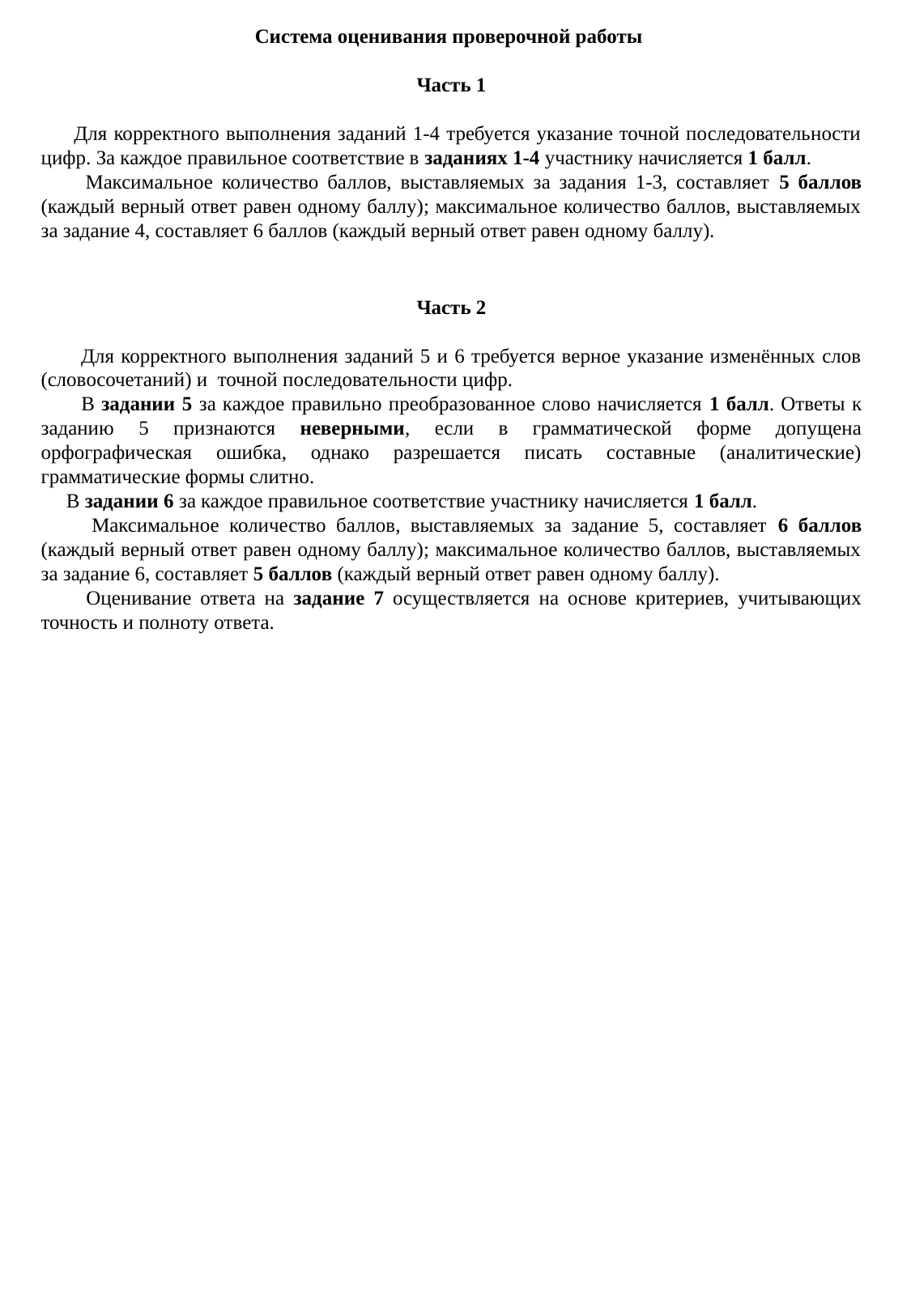

Система оценивания проверочной работы

Часть 1

     Для корректного выполнения заданий 1-4 требуется указание точной последовательности цифр. За каждое правильное соответствие в заданиях 1-4 участнику начисляется 1 балл.
     Максимальное количество баллов, выставляемых за задания 1-3, составляет 5 баллов (каждый верный ответ равен одному баллу); максимальное количество баллов, выставляемых за задание 4, составляет 6 баллов (каждый верный ответ равен одному баллу).

Часть 2

      Для корректного выполнения заданий 5 и 6 требуется верное указание изменённых слов (словосочетаний) и  точной последовательности цифр.
      В задании 5 за каждое правильно преобразованное слово начисляется 1 балл. Ответы к заданию 5 признаются неверными, если в грамматической форме допущена орфографическая ошибка, однако разрешается писать составные (аналитические) грамматические формы слитно.
     В задании 6 за каждое правильное соответствие участнику начисляется 1 балл.
     Максимальное количество баллов, выставляемых за задание 5, составляет 6 баллов (каждый верный ответ равен одному баллу); максимальное количество баллов, выставляемых за задание 6, составляет 5 баллов (каждый верный ответ равен одному баллу).
     Оценивание ответа на задание 7 осуществляется на основе критериев, учитывающих точность и полноту ответа.